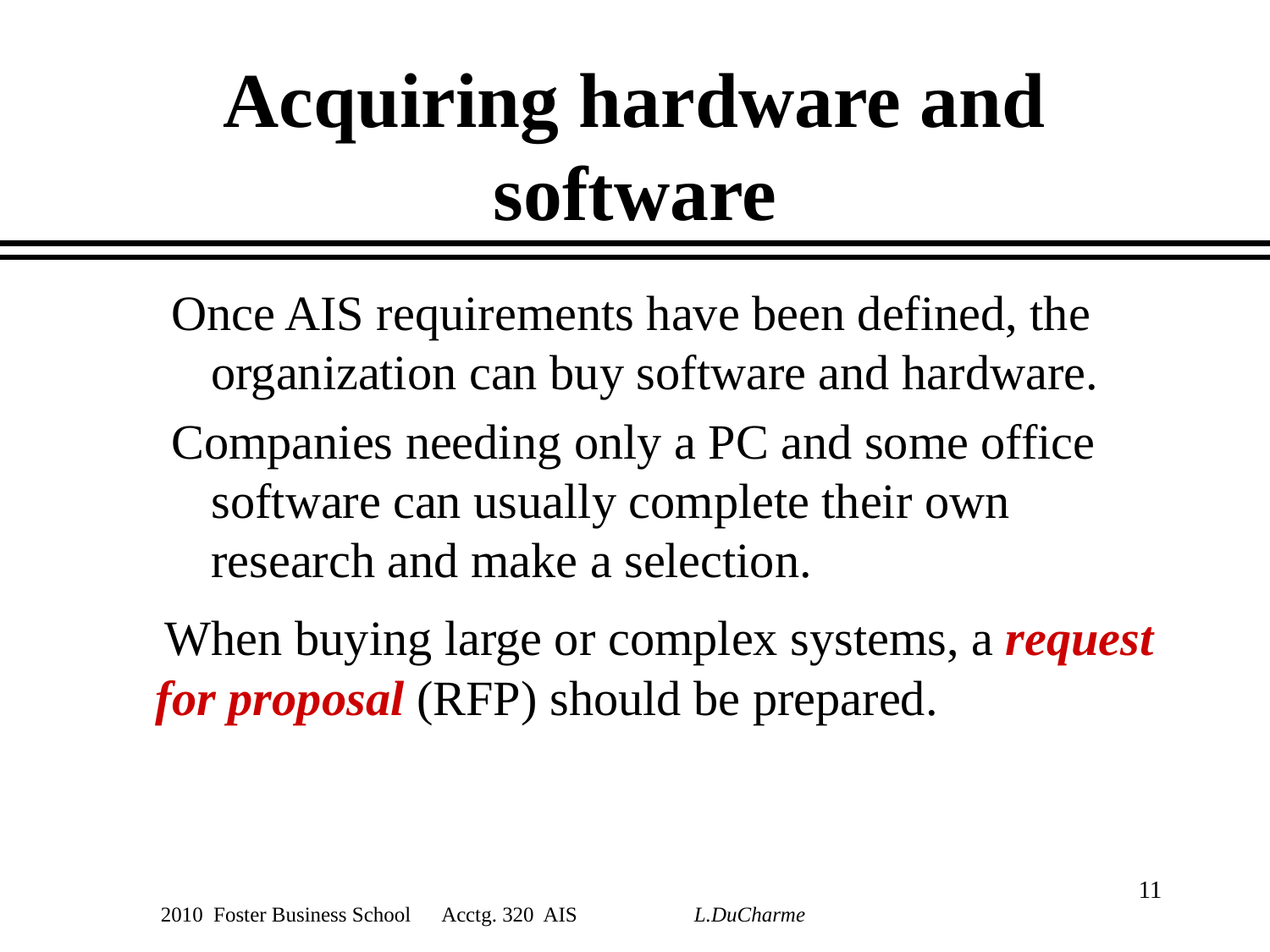

# Acquiring hardware and software
Once AIS requirements have been defined, the organization can buy software and hardware.
Companies needing only a PC and some office software can usually complete their own research and make a selection.
    When buying large or complex systems, a request for proposal (RFP) should be prepared.
11